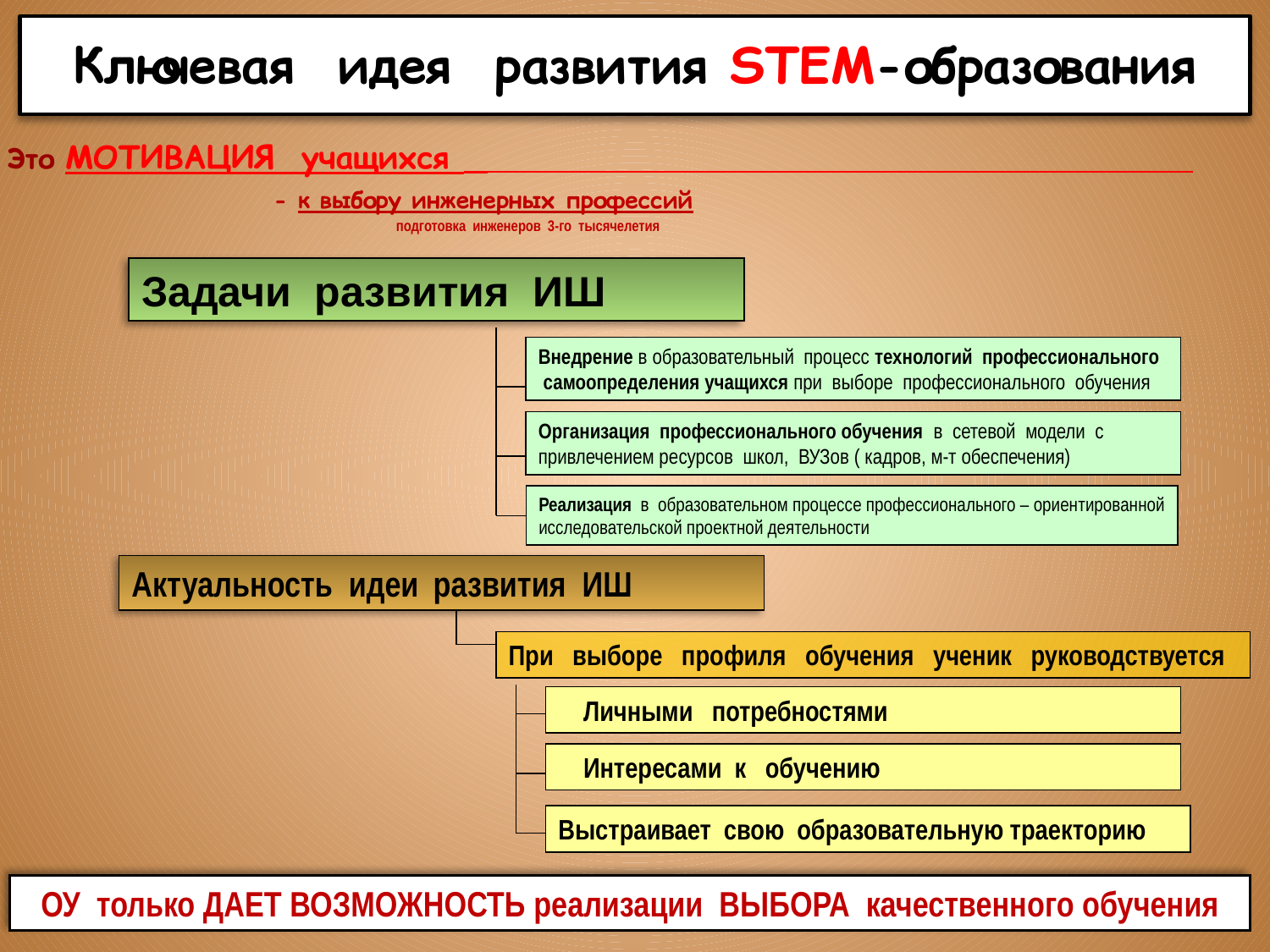

# Ключевая  идея  развития STEM-образования
     Это МОТИВАЦИЯ  учащихся
                            - к выбору инженерных профессий
                                                                                                                          подготовка  инженеров  3-го  тысячелетия
Задачи  развития  ИШ
Внедрение в образовательный  процесс технологий  профессионального
 самоопределения учащихся при  выборе  профессионального  обучения
Организация  профессионального обучения  в  сетевой  модели  с
привлечением ресурсов  школ,  ВУЗов ( кадров, м-т обеспечения)
Реализация  в  образовательном процессе профессионального – ориентированной
исследовательской проектной деятельности
Актуальность  идеи  развития  ИШ
При   выборе   профиля   обучения   ученик   руководствуется
    Личными   потребностями
    Интересами  к   обучению
Выстраивает  свою  образовательную траекторию
ОУ  только ДАЕТ ВОЗМОЖНОСТЬ реализации  ВЫБОРА  качественного обучения